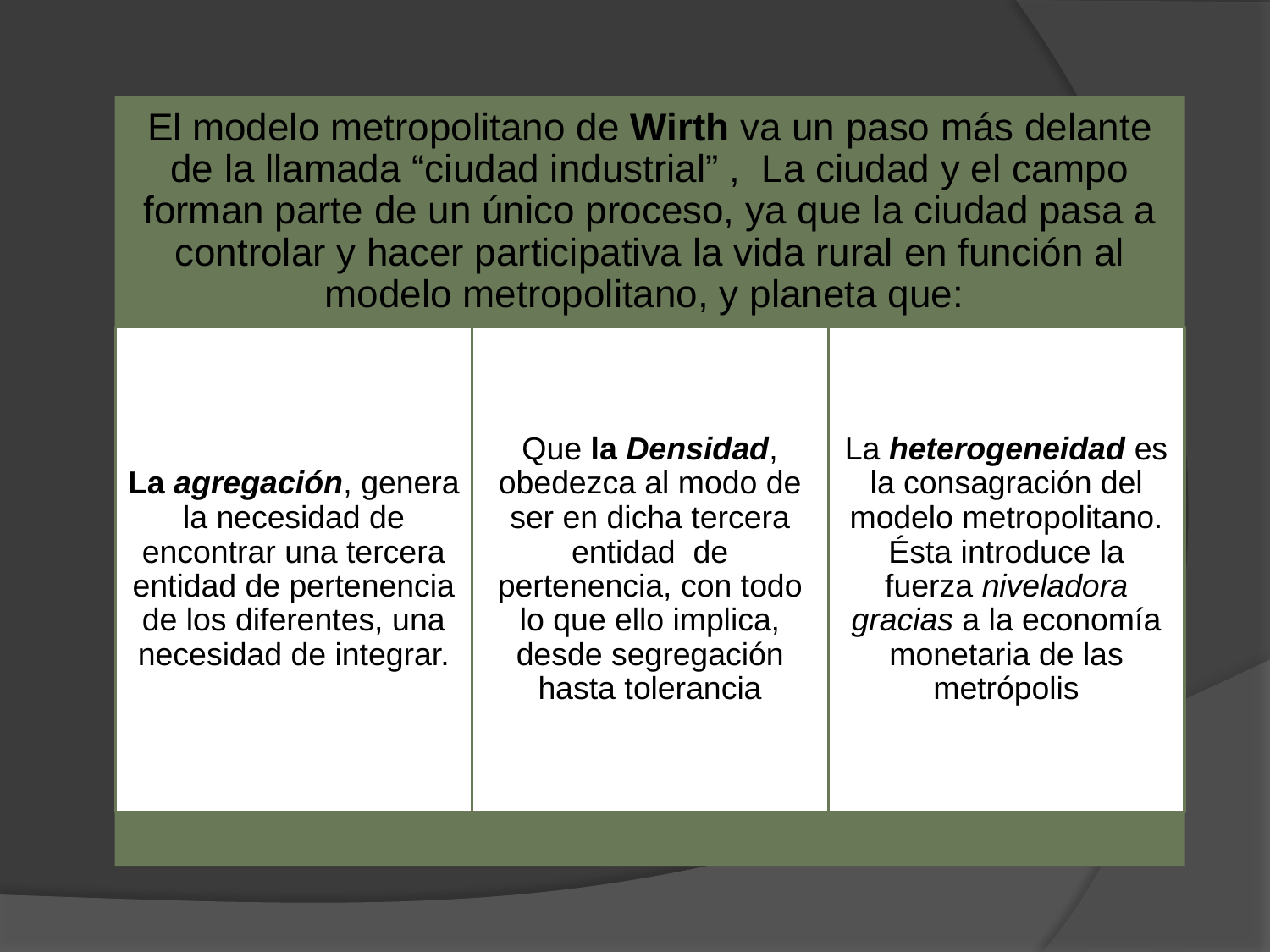

El modelo metropolitano de Wirth va un paso más delante de la llamada “ciudad industrial” ,  La ciudad y el campo forman parte de un único proceso, ya que la ciudad pasa a controlar y hacer participativa la vida rural en función al modelo metropolitano, y planeta que:
La agregación, genera la necesidad de encontrar una tercera entidad de pertenencia de los diferentes, una necesidad de integrar.
Que la Densidad, obedezca al modo de ser en dicha tercera entidad  de pertenencia, con todo lo que ello implica, desde segregación hasta tolerancia
La heterogeneidad es la consagración del modelo metropolitano. Ésta introduce la fuerza niveladora gracias a la economía monetaria de las metrópolis

Wirth plantea que: